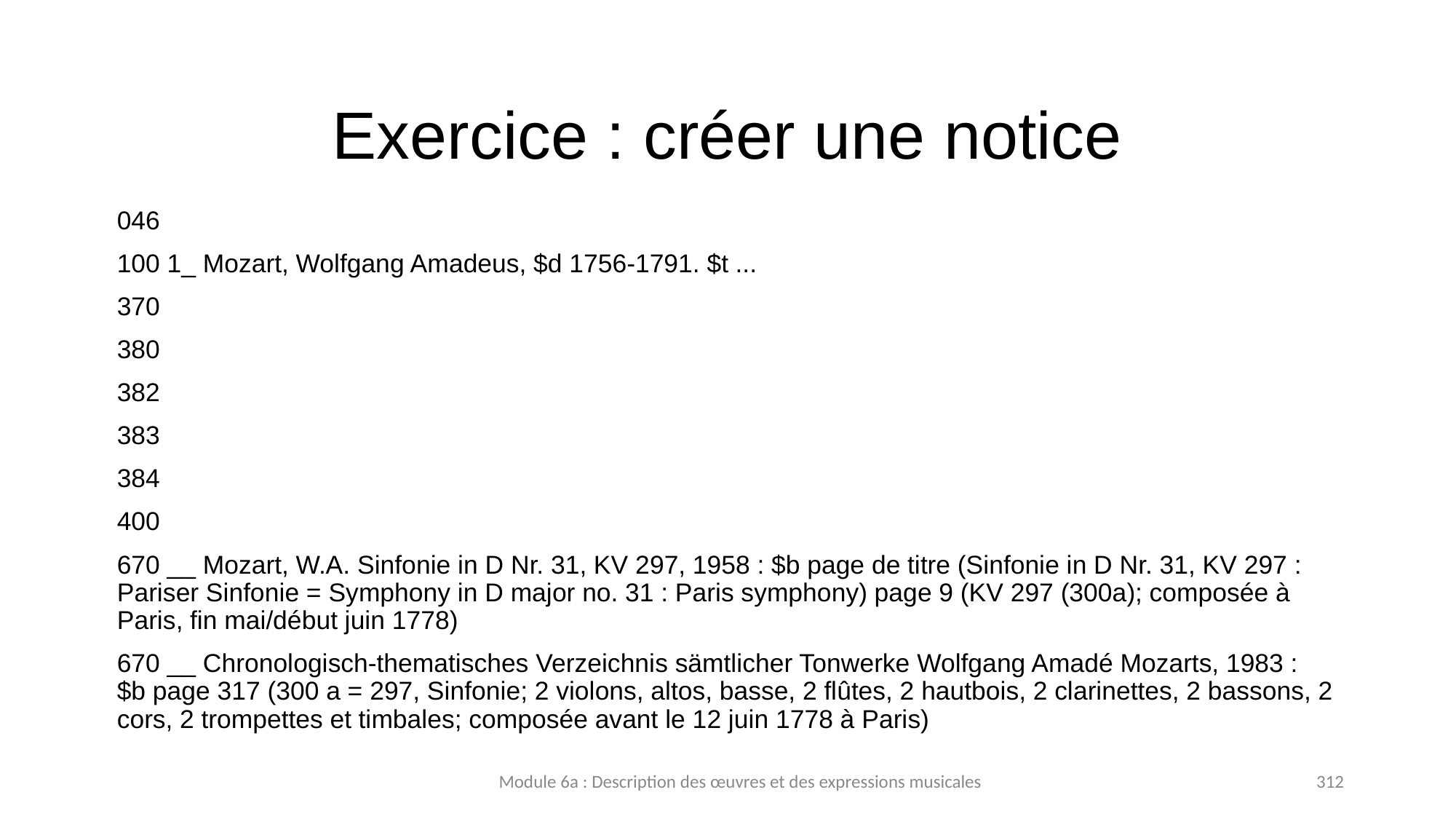

# Exercice : créer une notice
046
100 1_ Mozart, Wolfgang Amadeus, $d 1756-1791. $t ...
370
380
382
383
384
400
670 __ Mozart, W.A. Sinfonie in D Nr. 31, KV 297, 1958 : $b page de titre (Sinfonie in D Nr. 31, KV 297 : Pariser Sinfonie = Symphony in D major no. 31 : Paris symphony) page 9 (KV 297 (300a); composée à Paris, fin mai/début juin 1778)
670 __ Chronologisch-thematisches Verzeichnis sämtlicher Tonwerke Wolfgang Amadé Mozarts, 1983 : $b page 317 (300 a = 297, Sinfonie; 2 violons, altos, basse, 2 flûtes, 2 hautbois, 2 clarinettes, 2 bassons, 2 cors, 2 trompettes et timbales; composée avant le 12 juin 1778 à Paris)

Module 6a : Description des œuvres et des expressions musicales
312